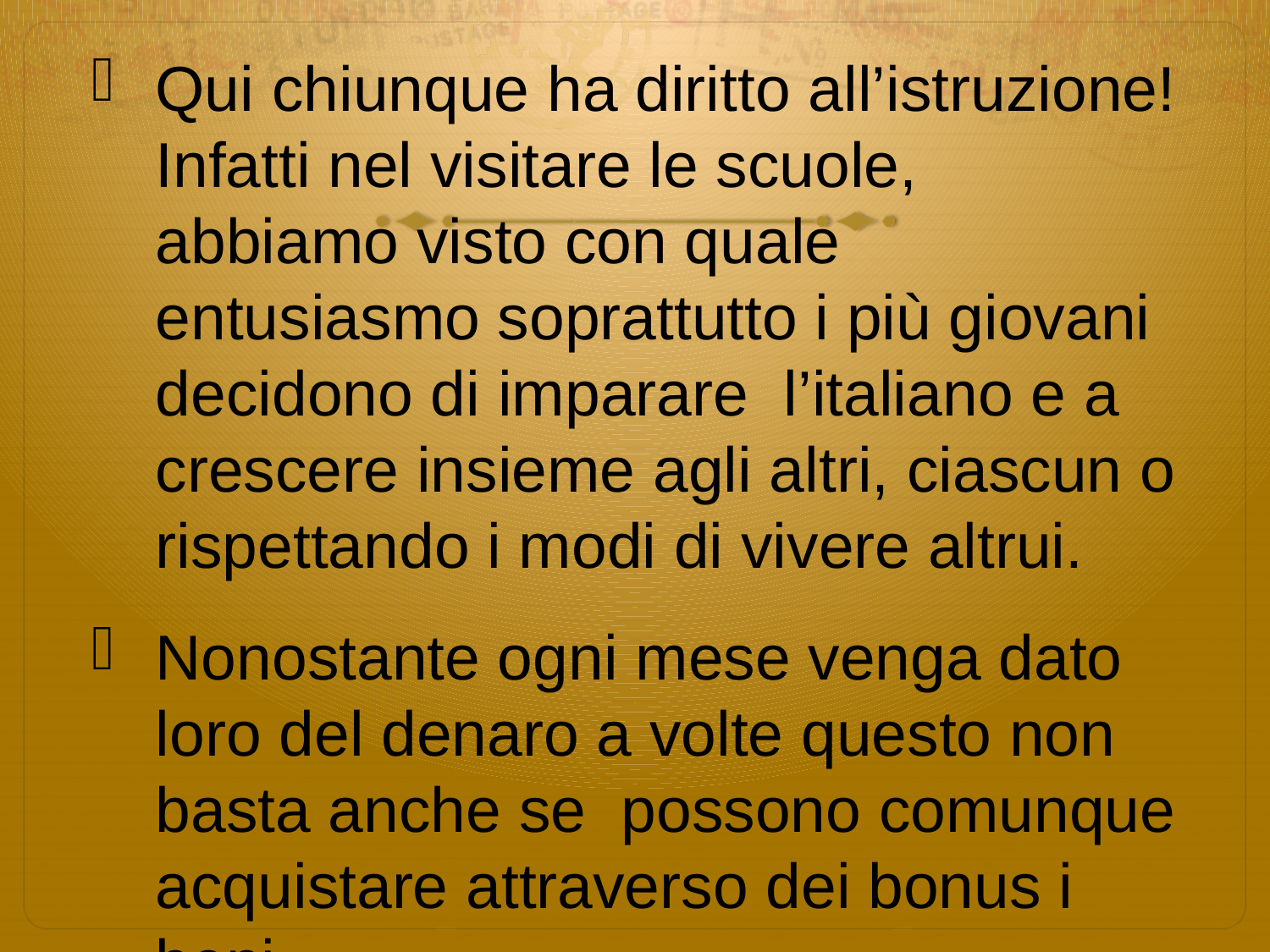

Qui chiunque ha diritto all’istruzione! Infatti nel visitare le scuole, abbiamo visto con quale entusiasmo soprattutto i più giovani decidono di imparare  l’italiano e a crescere insieme agli altri, ciascun o rispettando i modi di vivere altrui.
Nonostante ogni mese venga dato loro del denaro a volte questo non  basta anche se  possono comunque acquistare attraverso dei bonus i beni .